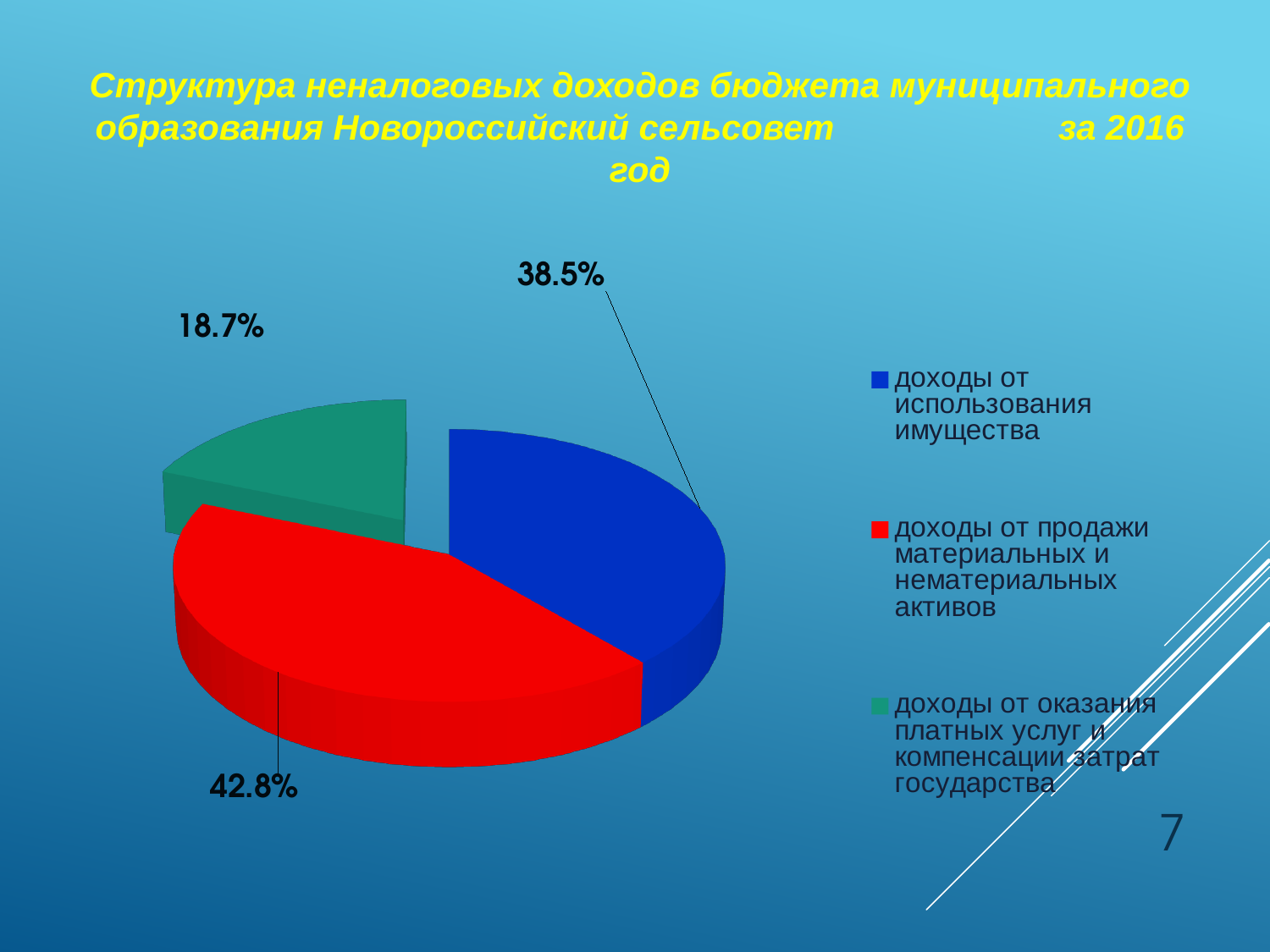

Структура неналоговых доходов бюджета муниципального образования Новороссийский сельсовет                       за 2016 год

[unsupported chart]

7